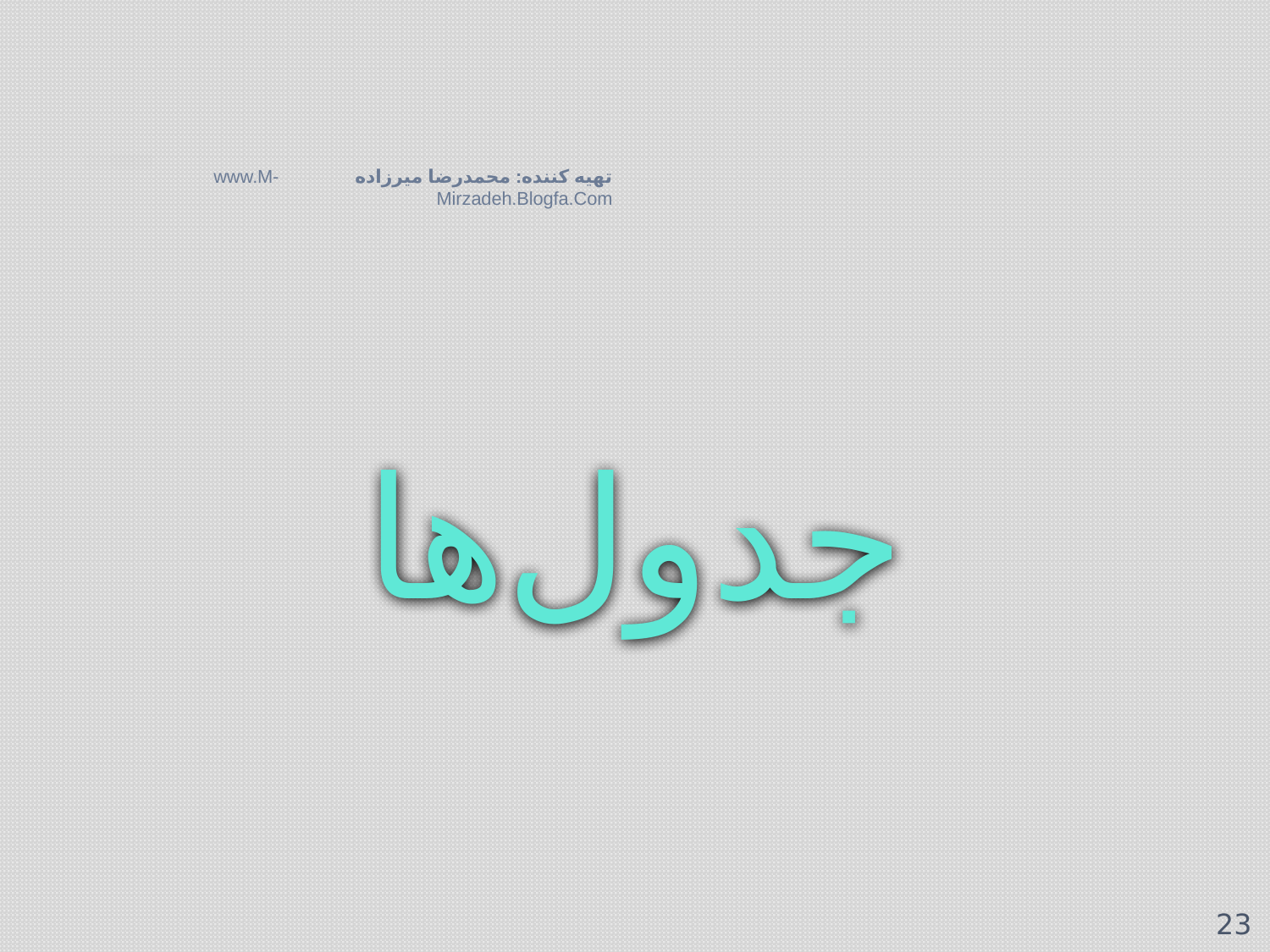

تهيه كننده: محمدرضا ميرزاده               www.M-Mirzadeh.Blogfa.Com

جدول‌ها
23